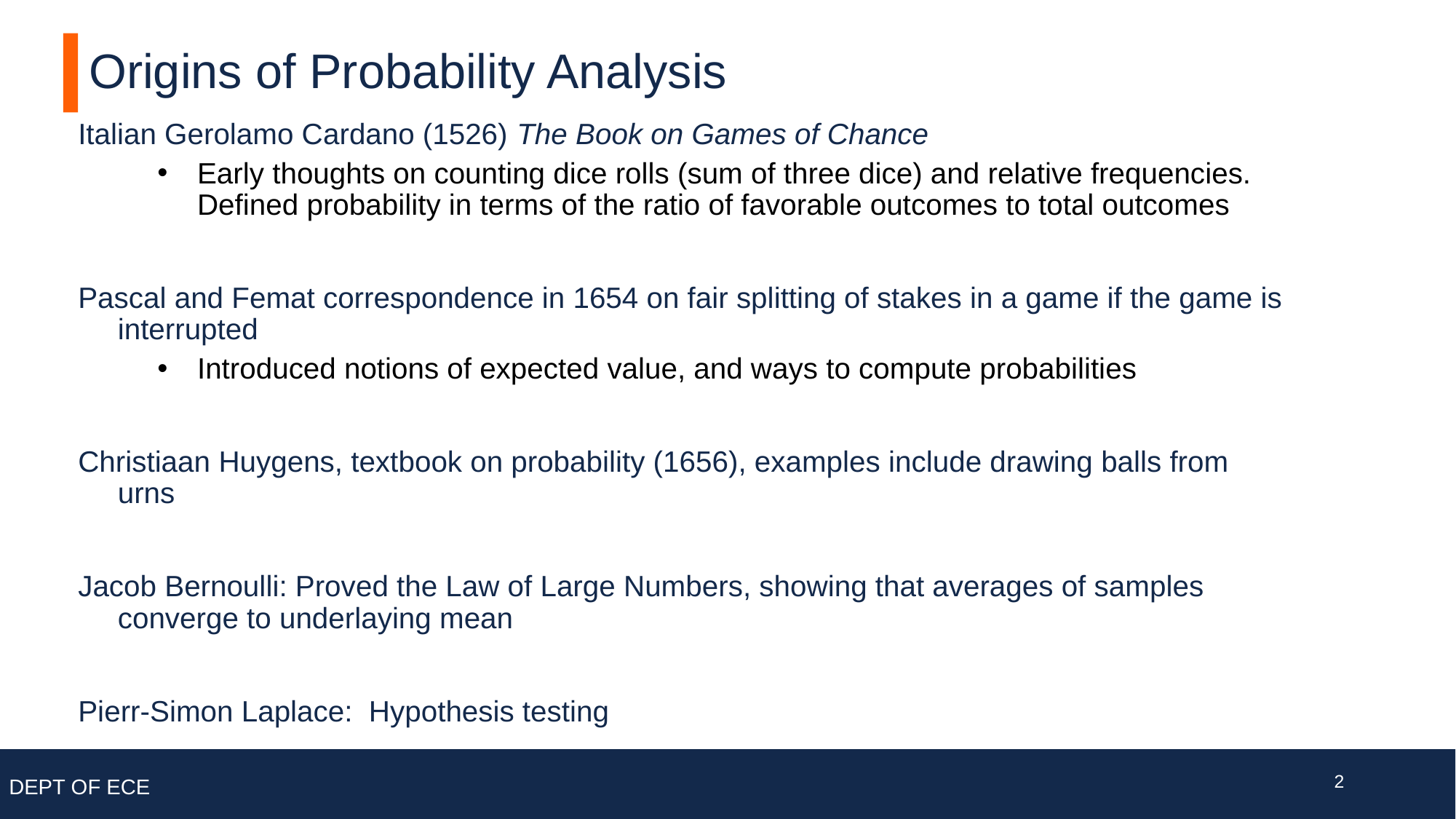

# Origins of Probability Analysis
Italian Gerolamo Cardano (1526) The Book on Games of Chance
Early thoughts on counting dice rolls (sum of three dice) and relative frequencies. Defined probability in terms of the ratio of favorable outcomes to total outcomes

Pascal and Femat correspondence in 1654 on fair splitting of stakes in a game if the game is interrupted
Introduced notions of expected value, and ways to compute probabilities

Christiaan Huygens, textbook on probability (1656), examples include drawing balls from urns

Jacob Bernoulli: Proved the Law of Large Numbers, showing that averages of samples converge to underlaying mean

Pierr-Simon Laplace:  Hypothesis testing

2